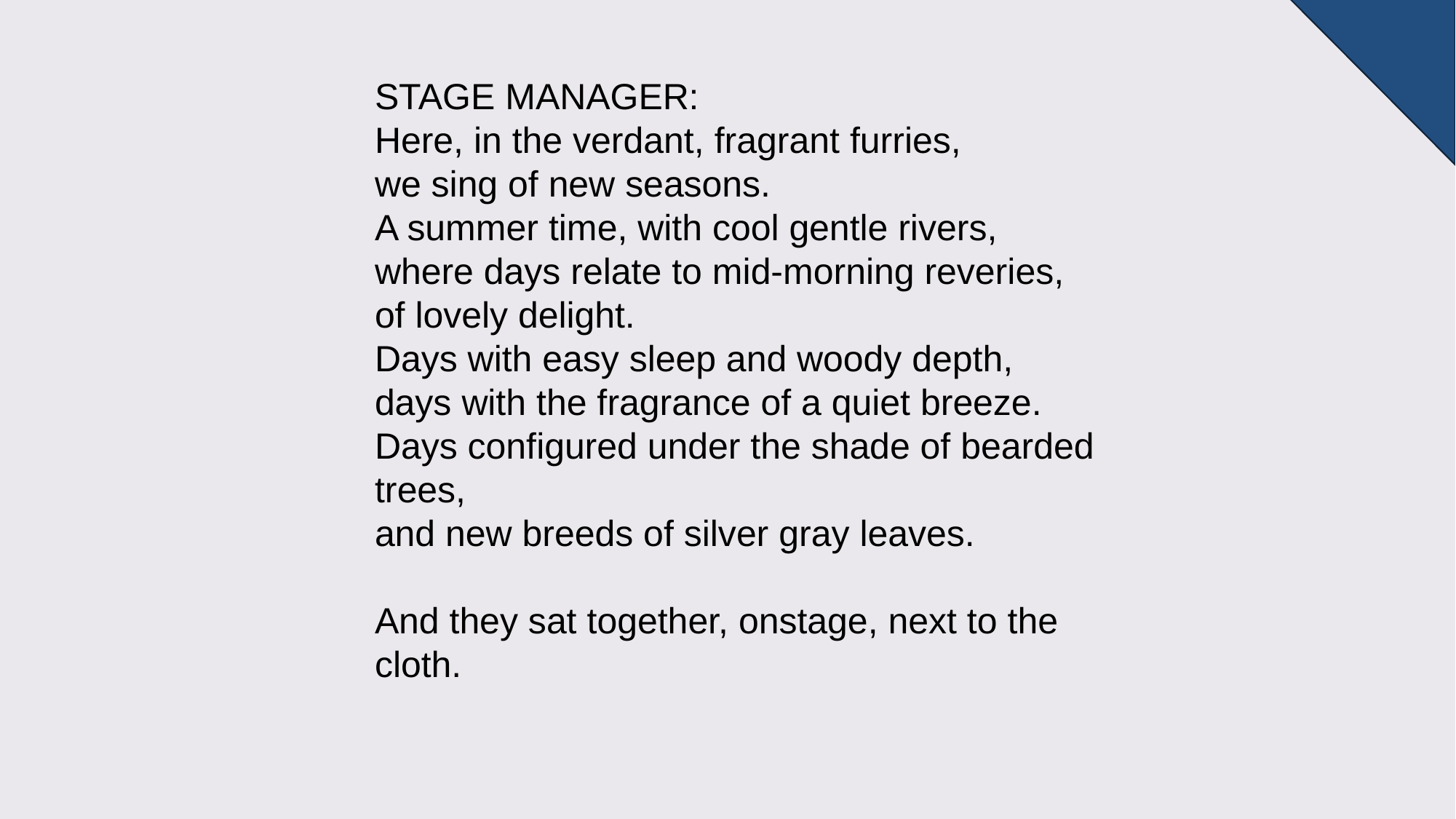

STAGE MANAGER:
Here, in the verdant, fragrant furries,
we sing of new seasons.
A summer time, with cool gentle rivers,
where days relate to mid-morning reveries,
of lovely delight.
Days with easy sleep and woody depth,
days with the fragrance of a quiet breeze.
Days configured under the shade of bearded trees,
and new breeds of silver gray leaves.
And they sat together, onstage, next to the cloth.